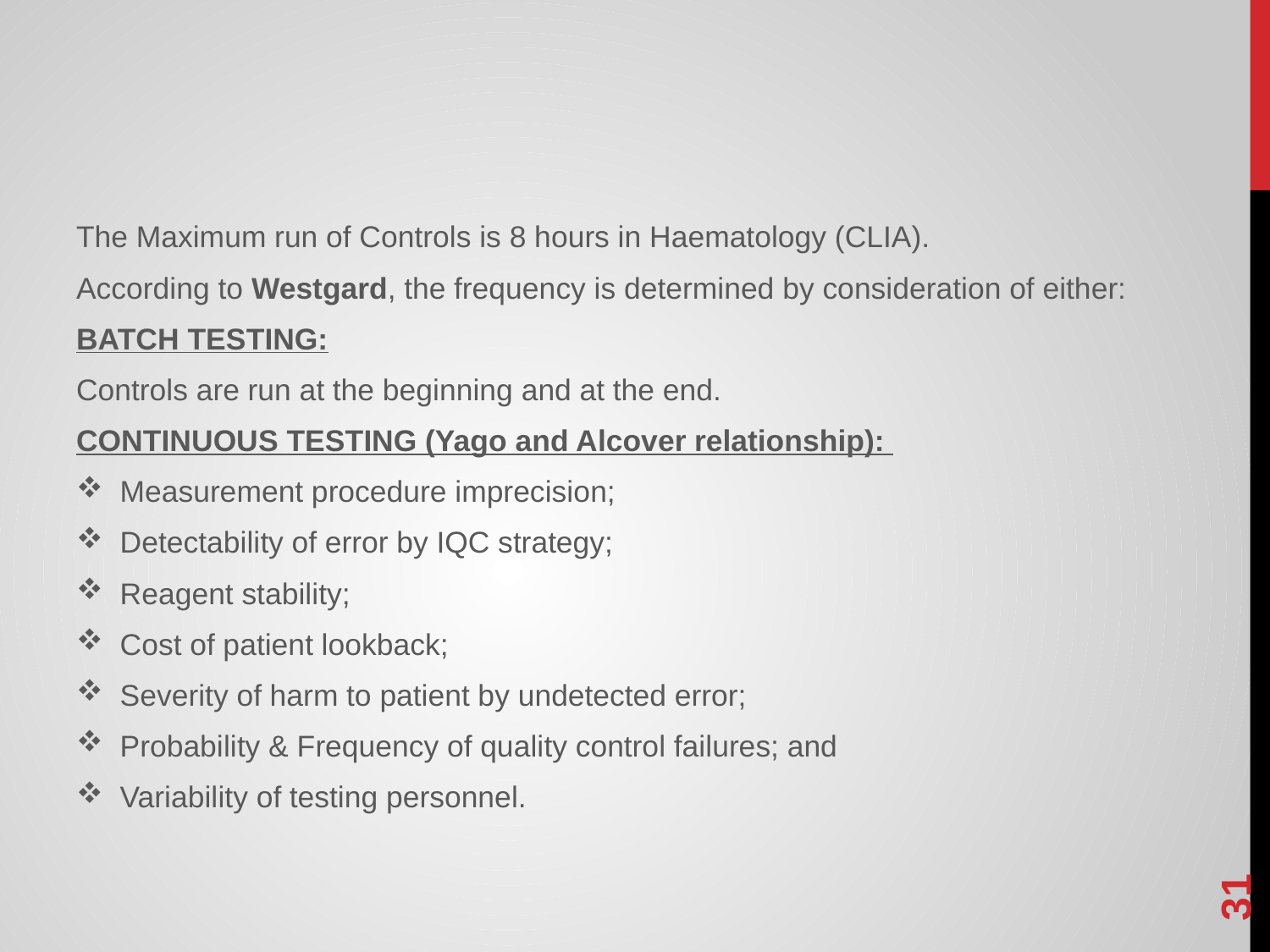

#
The Maximum run of Controls is 8 hours in Haematology (CLIA).
According to Westgard, the frequency is determined by consideration of either:
BATCH TESTING:
Controls are run at the beginning and at the end.
CONTINUOUS TESTING (Yago and Alcover relationship):
Measurement procedure imprecision;
Detectability of error by IQC strategy;
Reagent stability;
Cost of patient lookback;
Severity of harm to patient by undetected error;
Probability & Frequency of quality control failures; and
Variability of testing personnel.
31